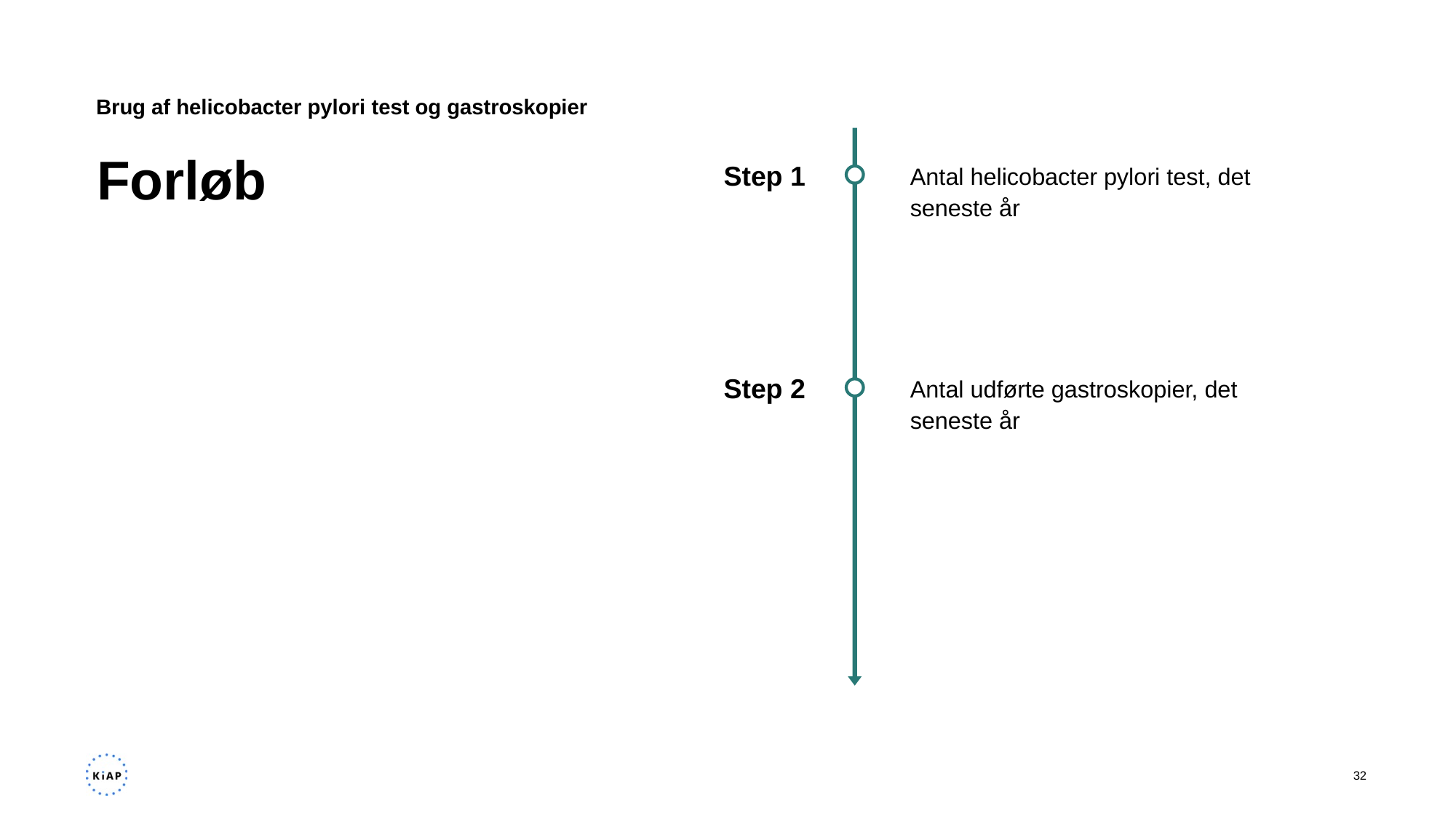

Brug af helicobacter pylori test og gastroskopier

# Forløb
Step 1
Antal helicobacter pylori test, det seneste år

Step 2
Antal udførte gastroskopier, det seneste år